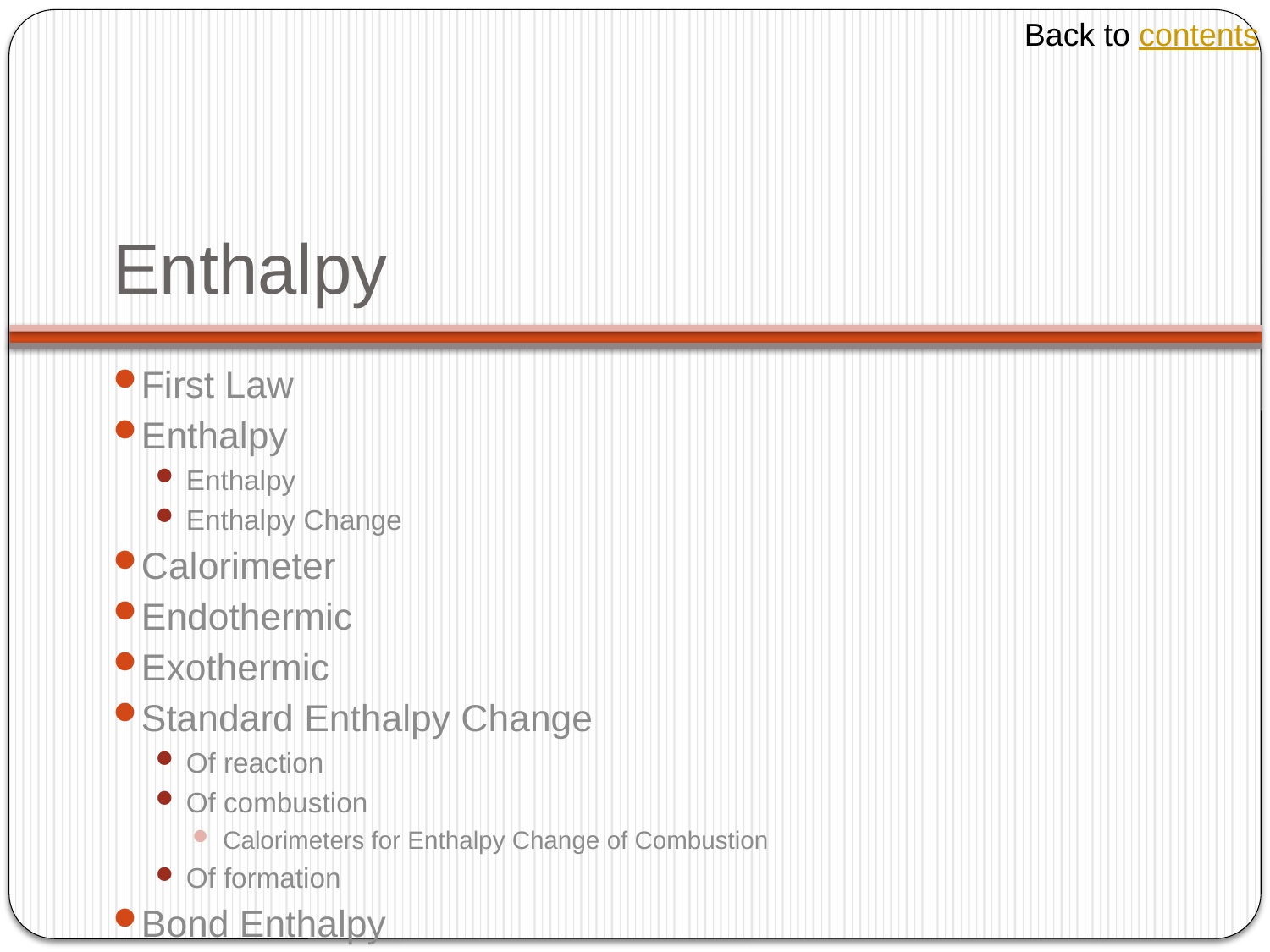

Back to contents
# Enthalpy
First Law
Enthalpy
Enthalpy
Enthalpy Change
Calorimeter
Endothermic
Exothermic
Standard Enthalpy Change
Of reaction
Of combustion
Calorimeters for Enthalpy Change of Combustion
Of formation
Bond Enthalpy